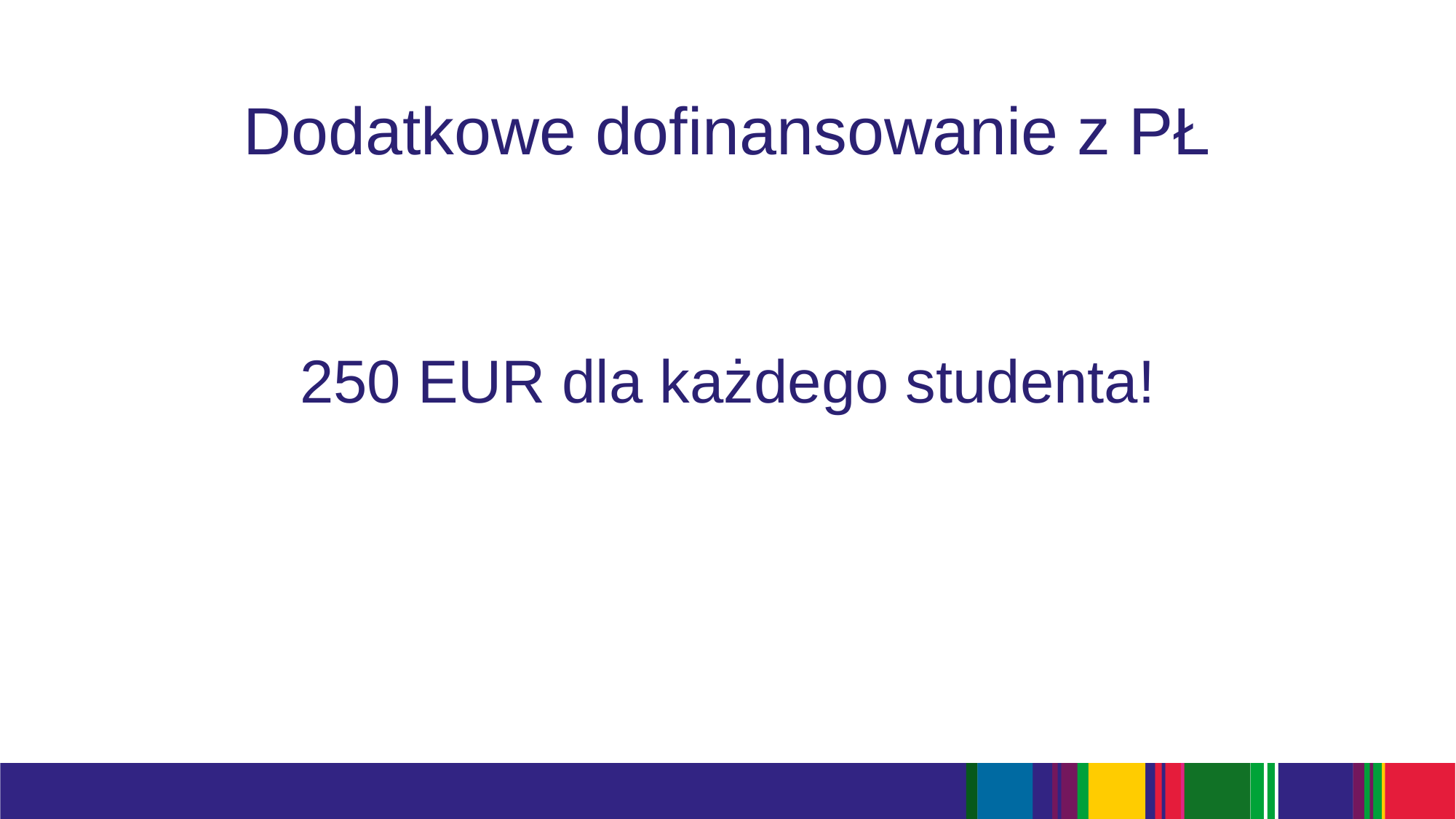

# Dodatkowe dofinansowanie z PŁ
250 EUR dla każdego studenta!